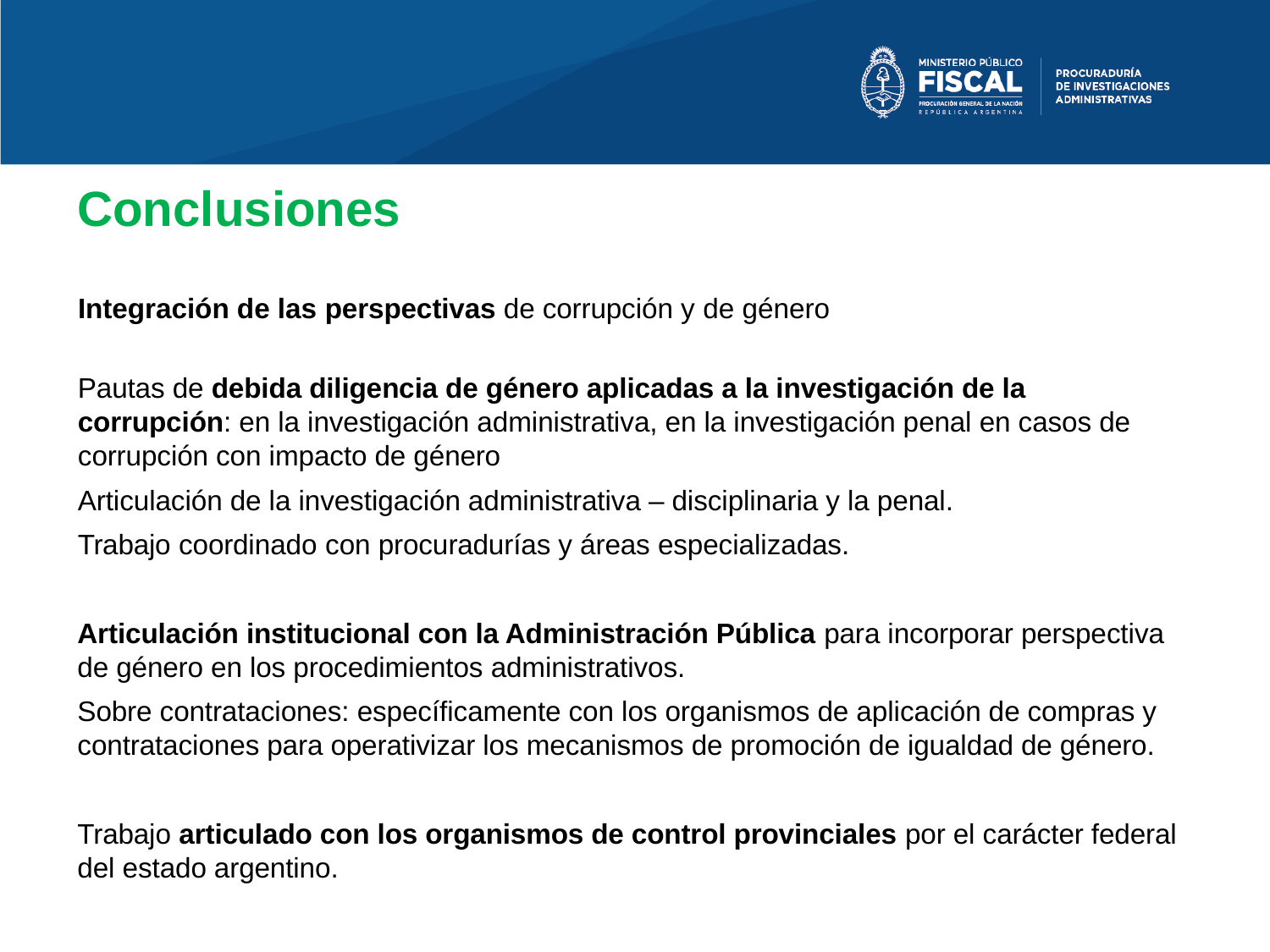

# Conclusiones
Integración de las perspectivas de corrupción y de género

Pautas de debida diligencia de género aplicadas a la investigación de la corrupción: en la investigación administrativa, en la investigación penal en casos de corrupción con impacto de género
Articulación de la investigación administrativa – disciplinaria y la penal.
Trabajo coordinado con procuradurías y áreas especializadas.

Articulación institucional con la Administración Pública para incorporar perspectiva de género en los procedimientos administrativos.
Sobre contrataciones: específicamente con los organismos de aplicación de compras y contrataciones para operativizar los mecanismos de promoción de igualdad de género.

Trabajo articulado con los organismos de control provinciales por el carácter federal del estado argentino.